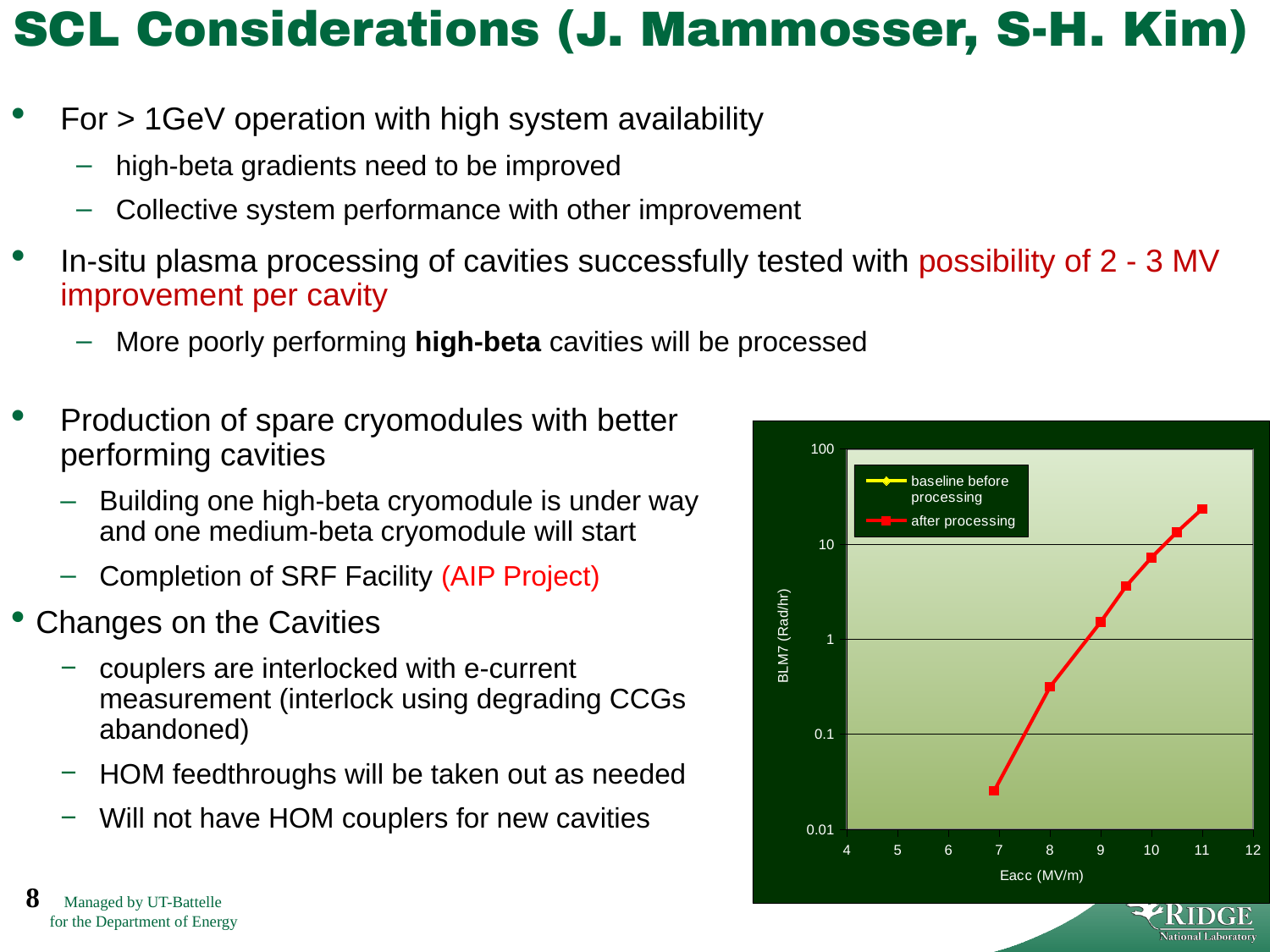

# SCL Considerations (J. Mammosser, S-H. Kim)
For > 1GeV operation with high system availability
high-beta gradients need to be improved
Collective system performance with other improvement
In-situ plasma processing of cavities successfully tested with possibility of 2 - 3 MV improvement per cavity
More poorly performing high-beta cavities will be processed
Production of spare cryomodules with better performing cavities
Building one high-beta cryomodule is under way and one medium-beta cryomodule will start
Completion of SRF Facility (AIP Project)
Changes on the Cavities
couplers are interlocked with e-current measurement (interlock using degrading CCGs abandoned)
HOM feedthroughs will be taken out as needed
Will not have HOM couplers for new cavities

### Chart

| Category | baseline before processing | after processing |
|---|---|---|